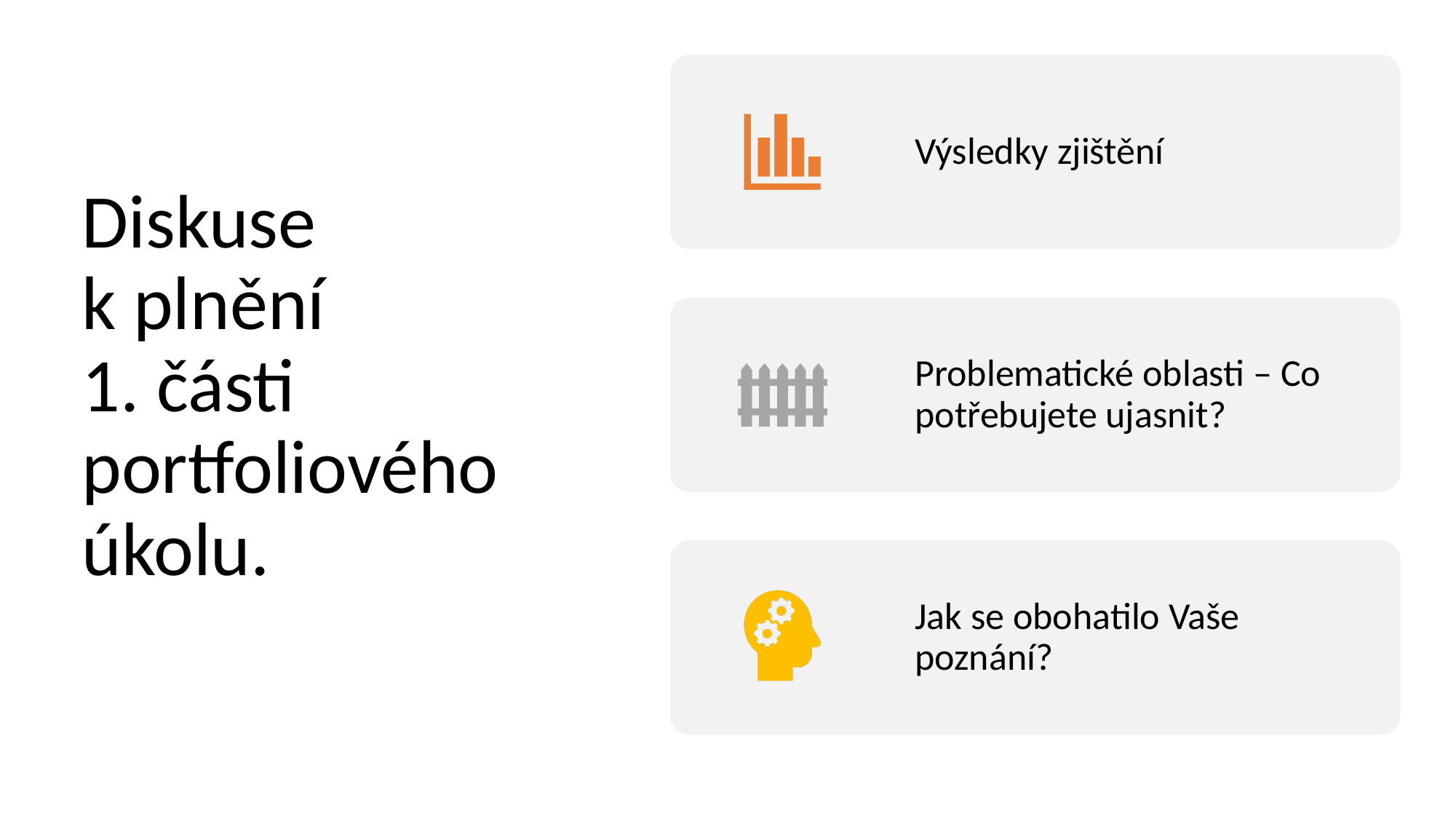

Výsledky zjištění
Problematické oblasti – Co potřebujete ujasnit?
Jak se obohatilo Vaše poznání?
# Diskuse k plnění 1. části portfoliového úkolu.